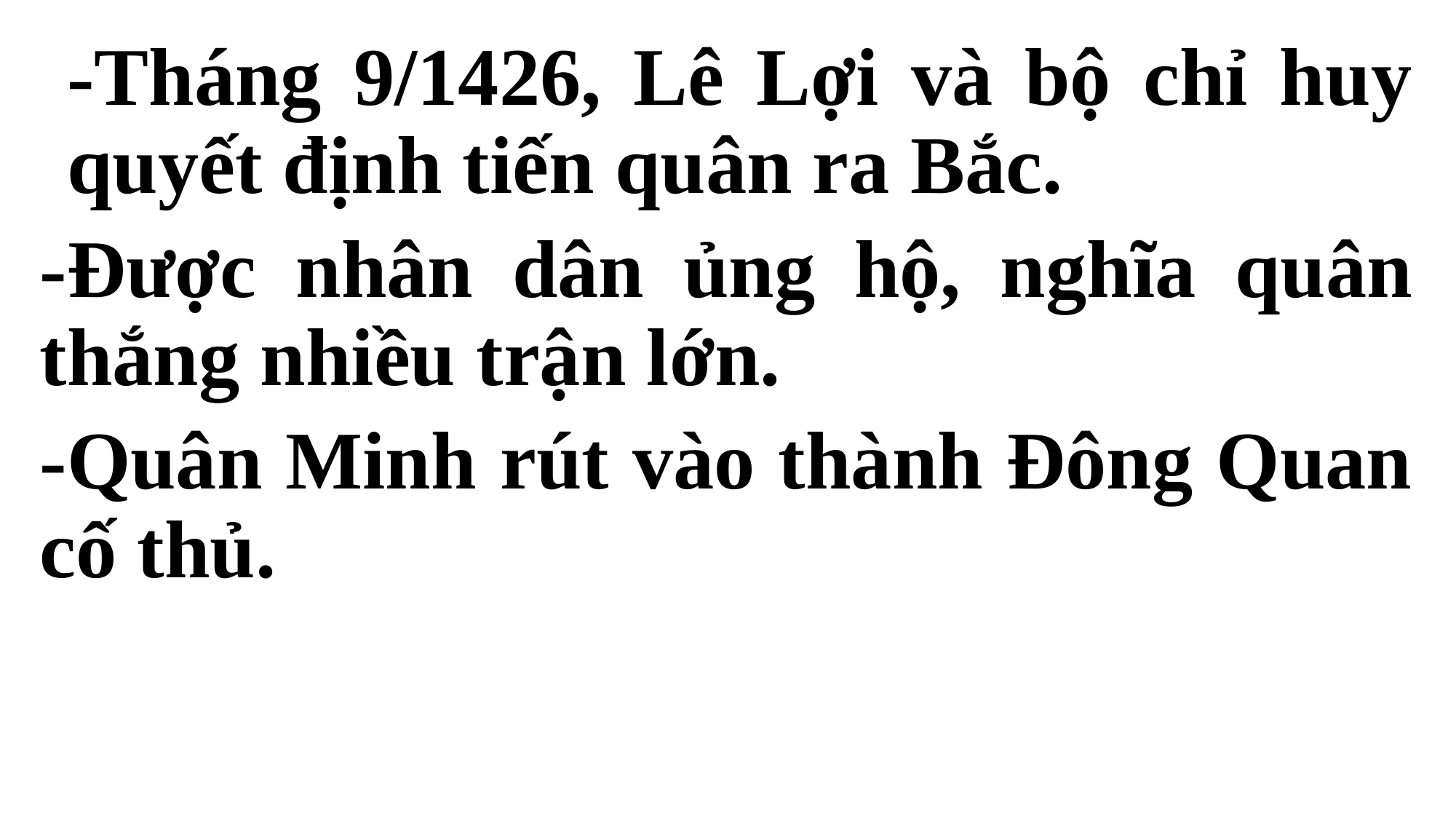

-Tháng 9/1426, Lê Lợi và bộ chỉ huy quyết định tiến quân ra Bắc.
-Được nhân dân ủng hộ, nghĩa quân thắng nhiều trận lớn.
-Quân Minh rút vào thành Đông Quan cố thủ.